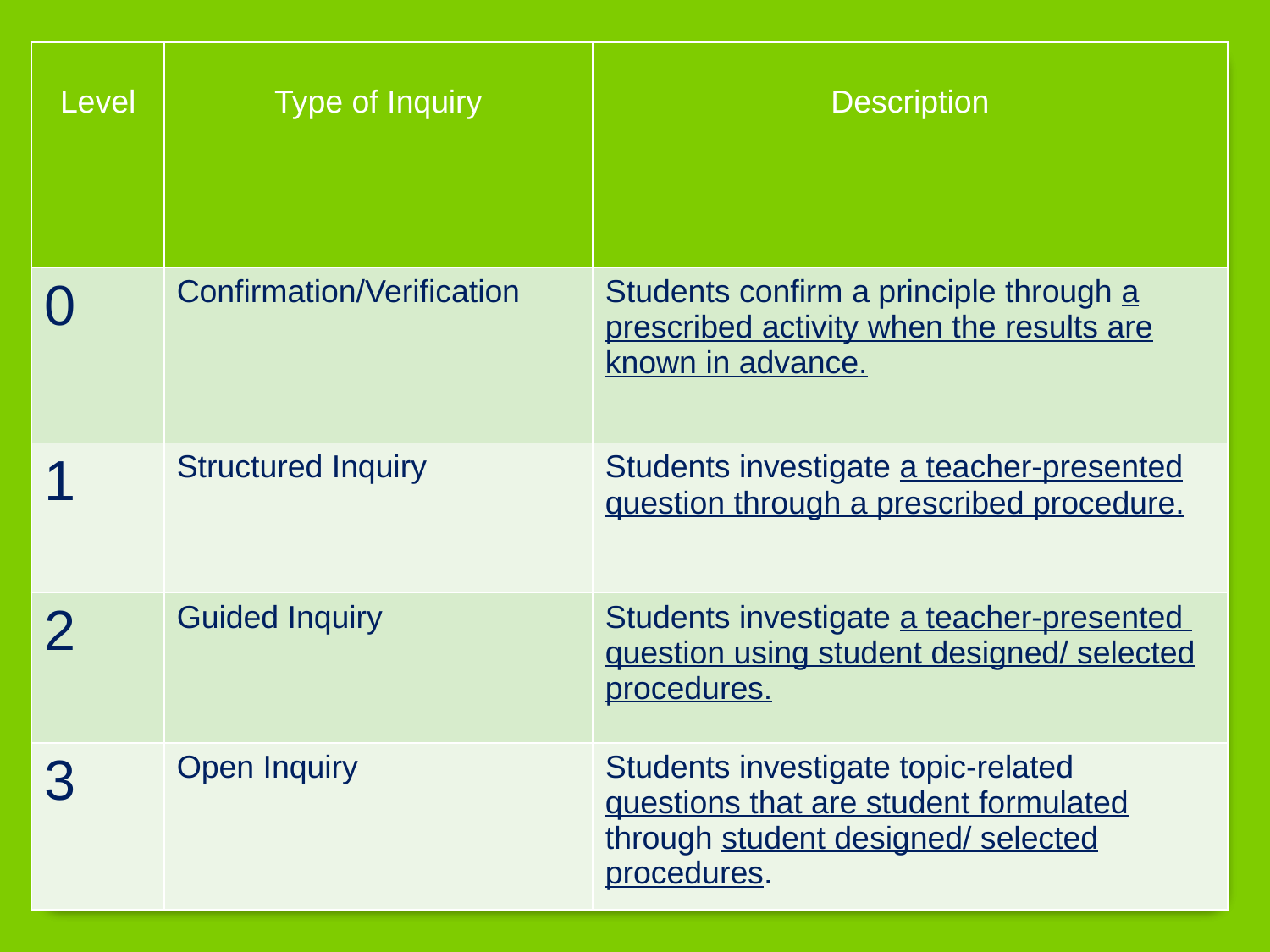

| Level | Type of Inquiry | Description |
| --- | --- | --- |
| 0 | Confirmation/Verification | Students confirm a principle through a prescribed activity when the results are known in advance. |
| 1 | Structured Inquiry | Students investigate a teacher-presented question through a prescribed procedure. |
| 2 | Guided Inquiry | Students investigate a teacher-presented question using student designed/ selected procedures. |
| 3 | Open Inquiry | Students investigate topic-related questions that are student formulated through student designed/ selected procedures. |